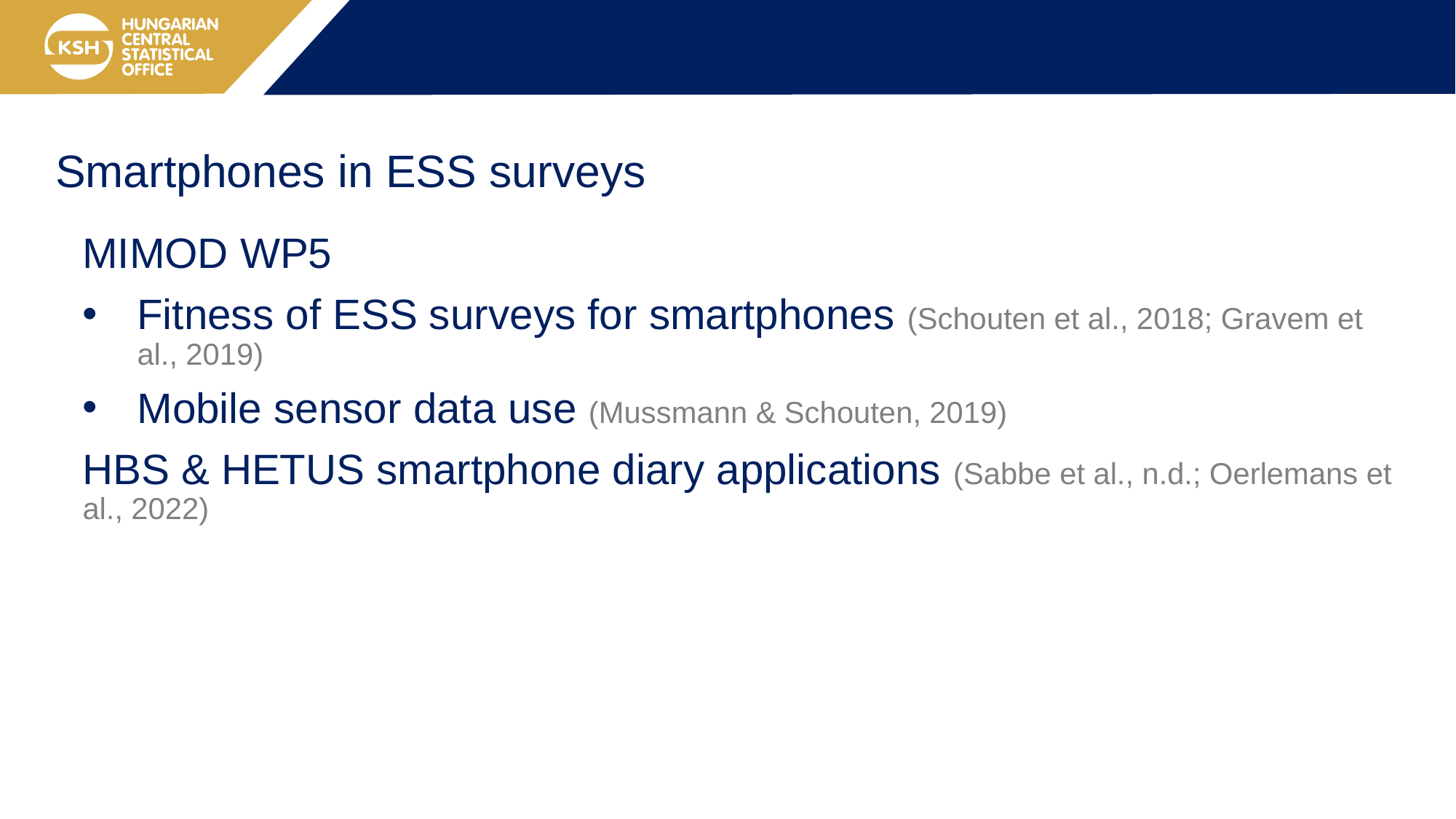

Smartphones in ESS surveys
MIMOD WP5
Fitness of ESS surveys for smartphones (Schouten et al., 2018; Gravem et al., 2019)
Mobile sensor data use (Mussmann & Schouten, 2019)
HBS & HETUS smartphone diary applications (Sabbe et al., n.d.; Oerlemans et al., 2022)